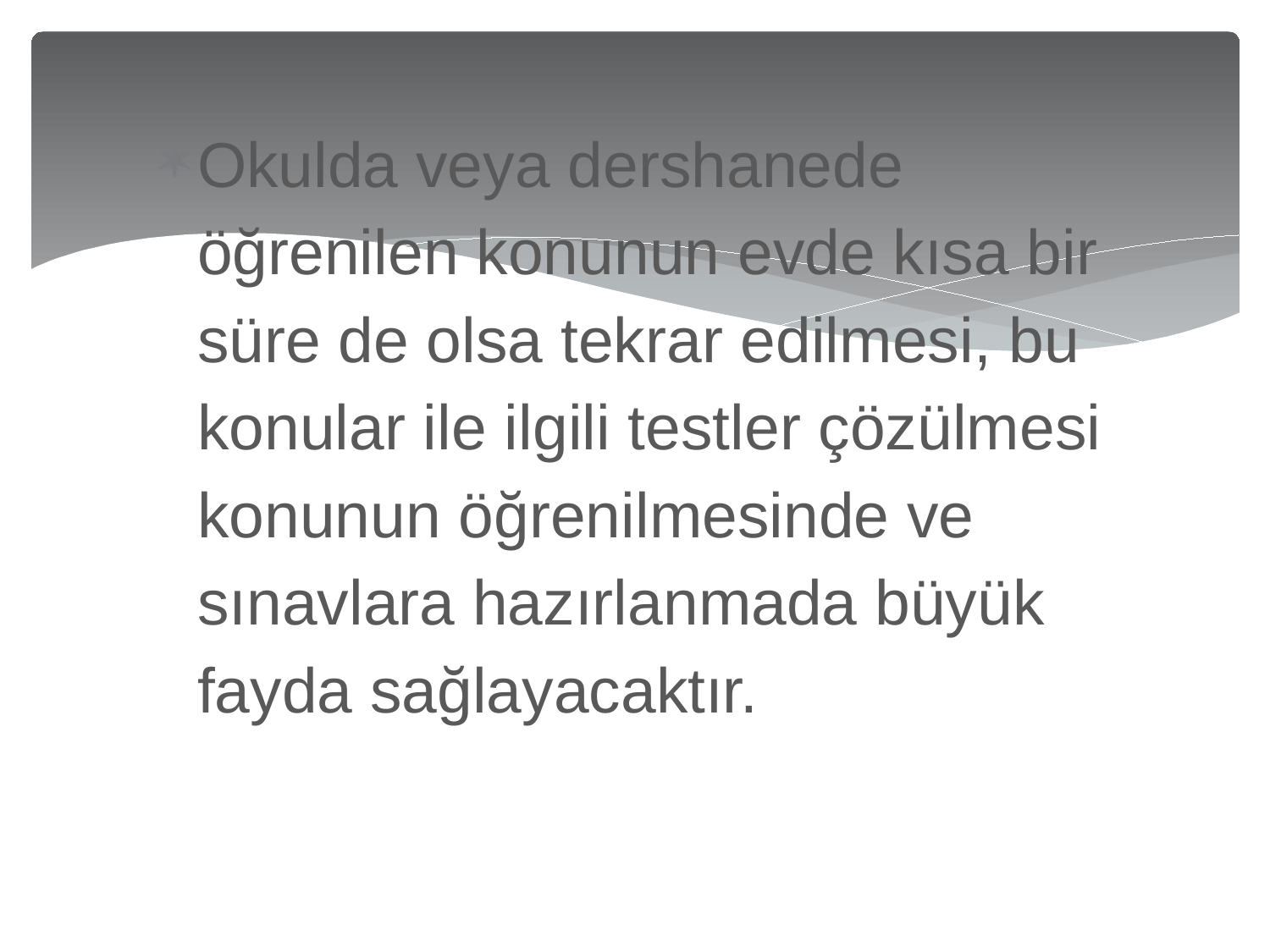

#
Okulda veya dershanede öğrenilen konunun evde kısa bir süre de olsa tekrar edilmesi, bu konular ile ilgili testler çözülmesi konunun öğrenilmesinde ve sınavlara hazırlanmada büyük fayda sağlayacaktır.